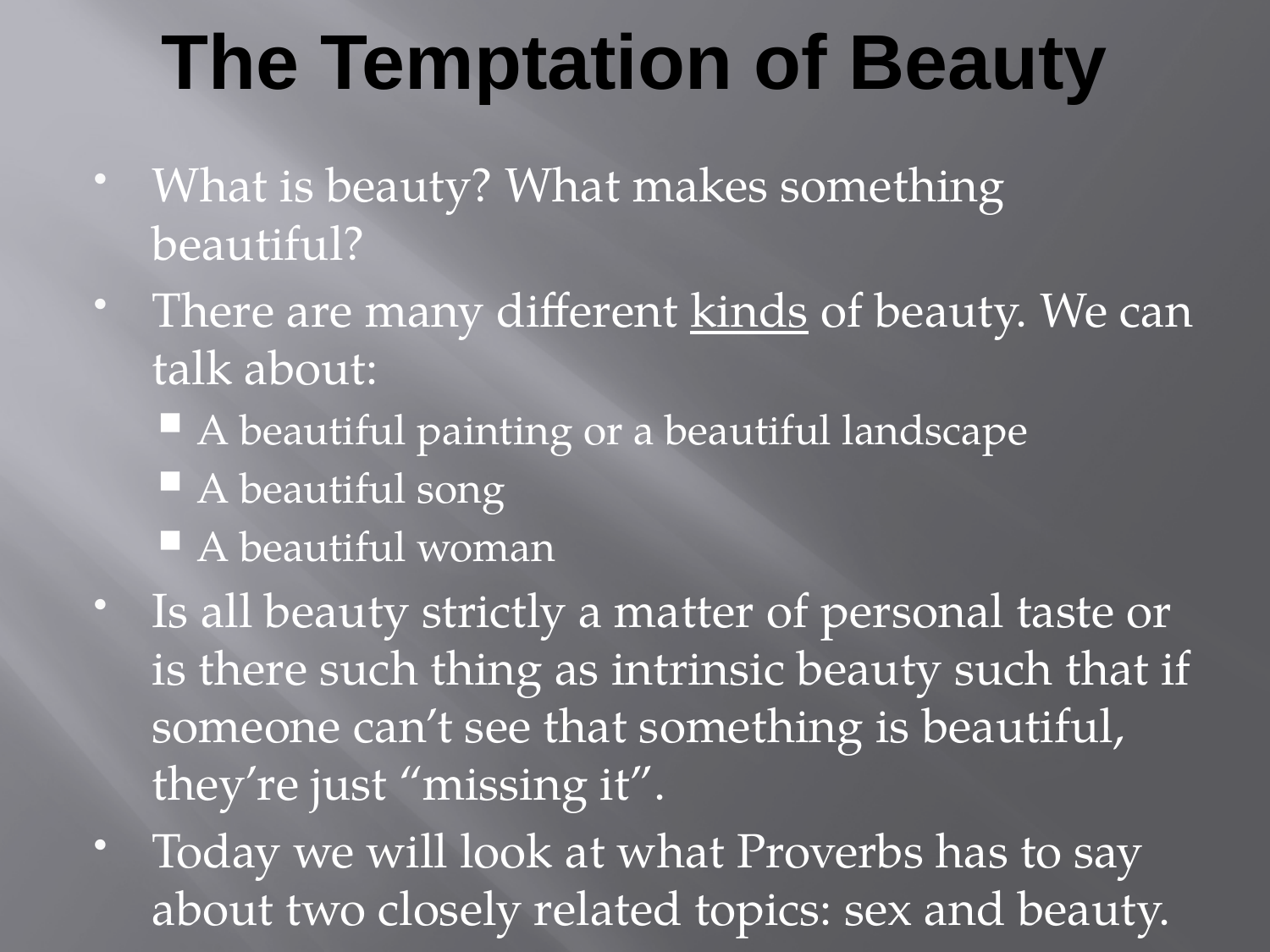

# The Temptation of Beauty
What is beauty? What makes something beautiful?
There are many different kinds of beauty. We can talk about:
A beautiful painting or a beautiful landscape
A beautiful song
A beautiful woman
Is all beauty strictly a matter of personal taste or is there such thing as intrinsic beauty such that if someone can’t see that something is beautiful, they’re just “missing it”.
Today we will look at what Proverbs has to say about two closely related topics: sex and beauty.